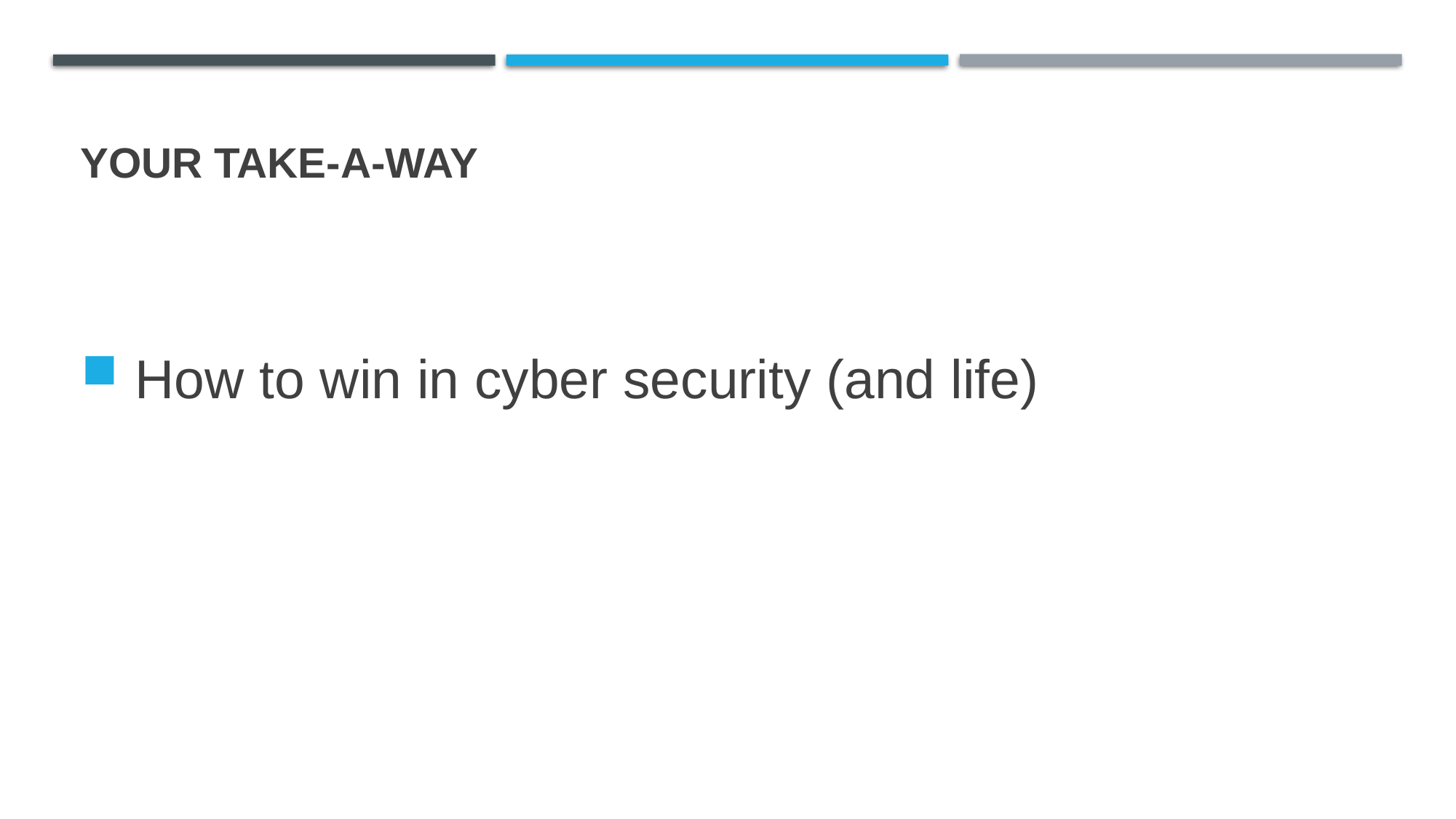

# Your take-a-way
How to win in cyber security (and life)